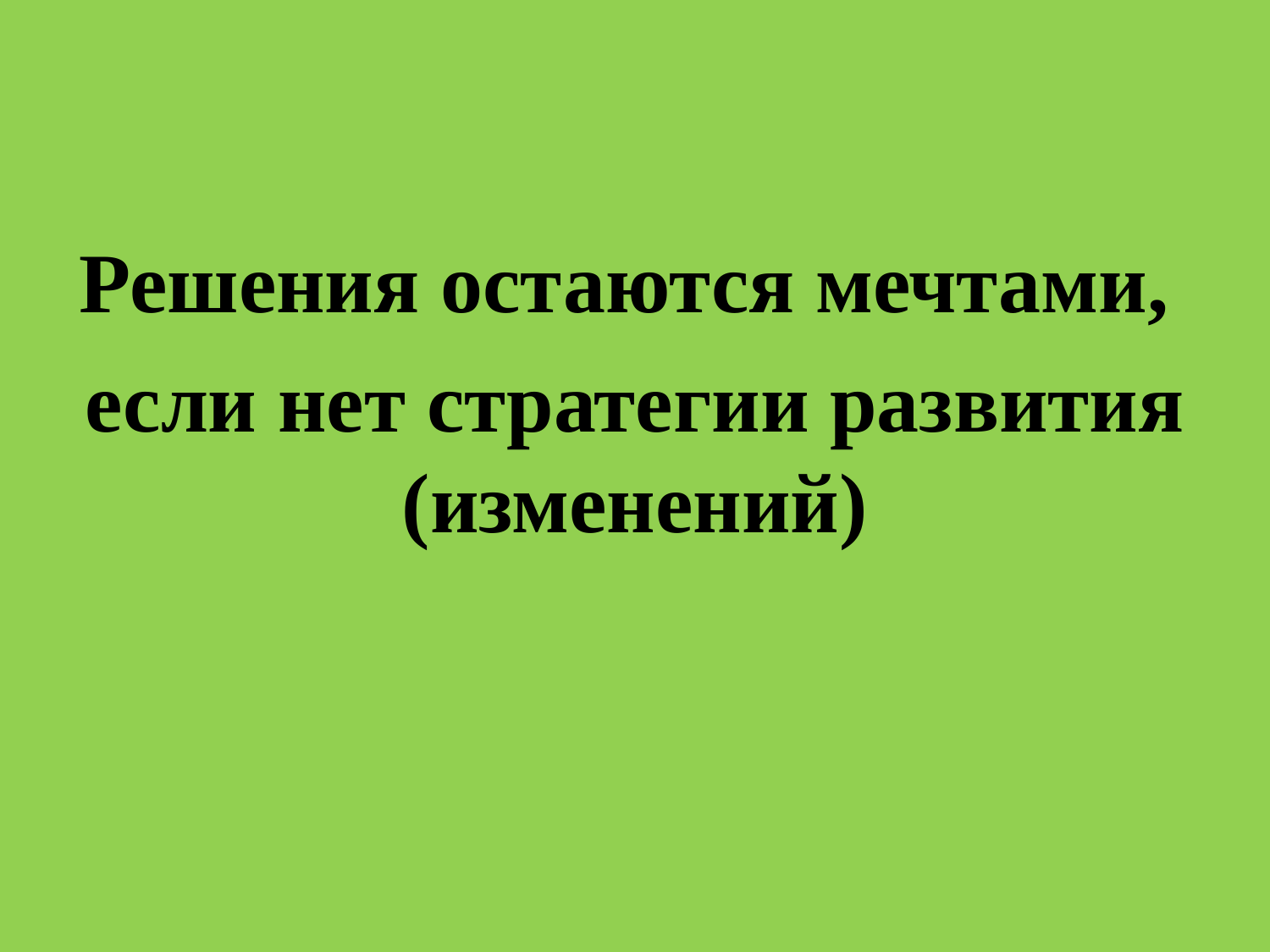

Решения остаются мечтами,
если нет стратегии развития (изменений)